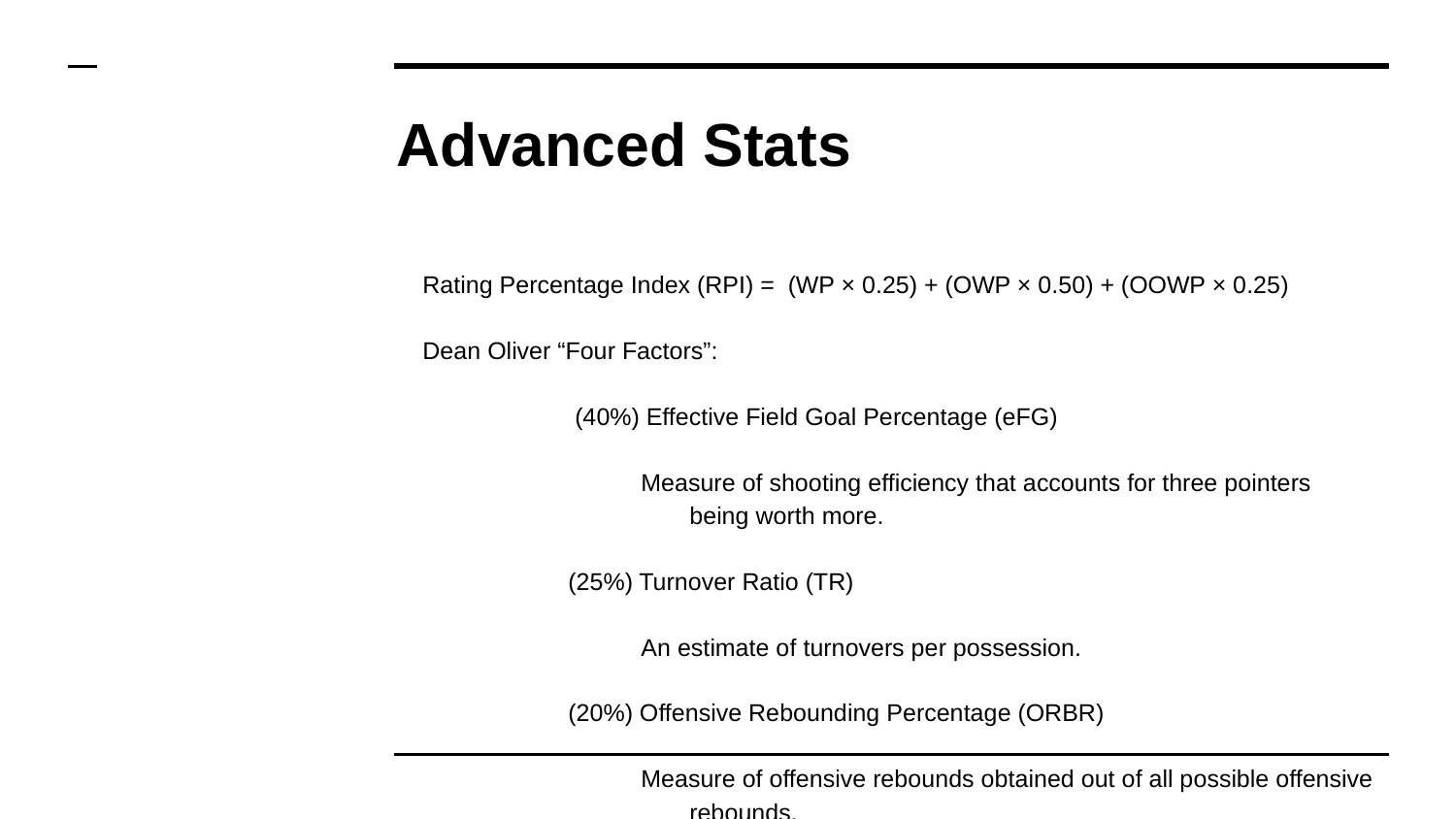

# Advanced Stats
Rating Percentage Index (RPI) =  (WP × 0.25) + (OWP × 0.50) + (OOWP × 0.25)
Dean Oliver “Four Factors”:
 (40%) Effective Field Goal Percentage (eFG)
Measure of shooting efficiency that accounts for three pointers being worth more.
(25%) Turnover Ratio (TR)
An estimate of turnovers per possession.
(20%) Offensive Rebounding Percentage (ORBR)
Measure of offensive rebounds obtained out of all possible offensive rebounds.
(15%) Free Throw Rate (FTR)
Measures how often a team gets to the free throw line.